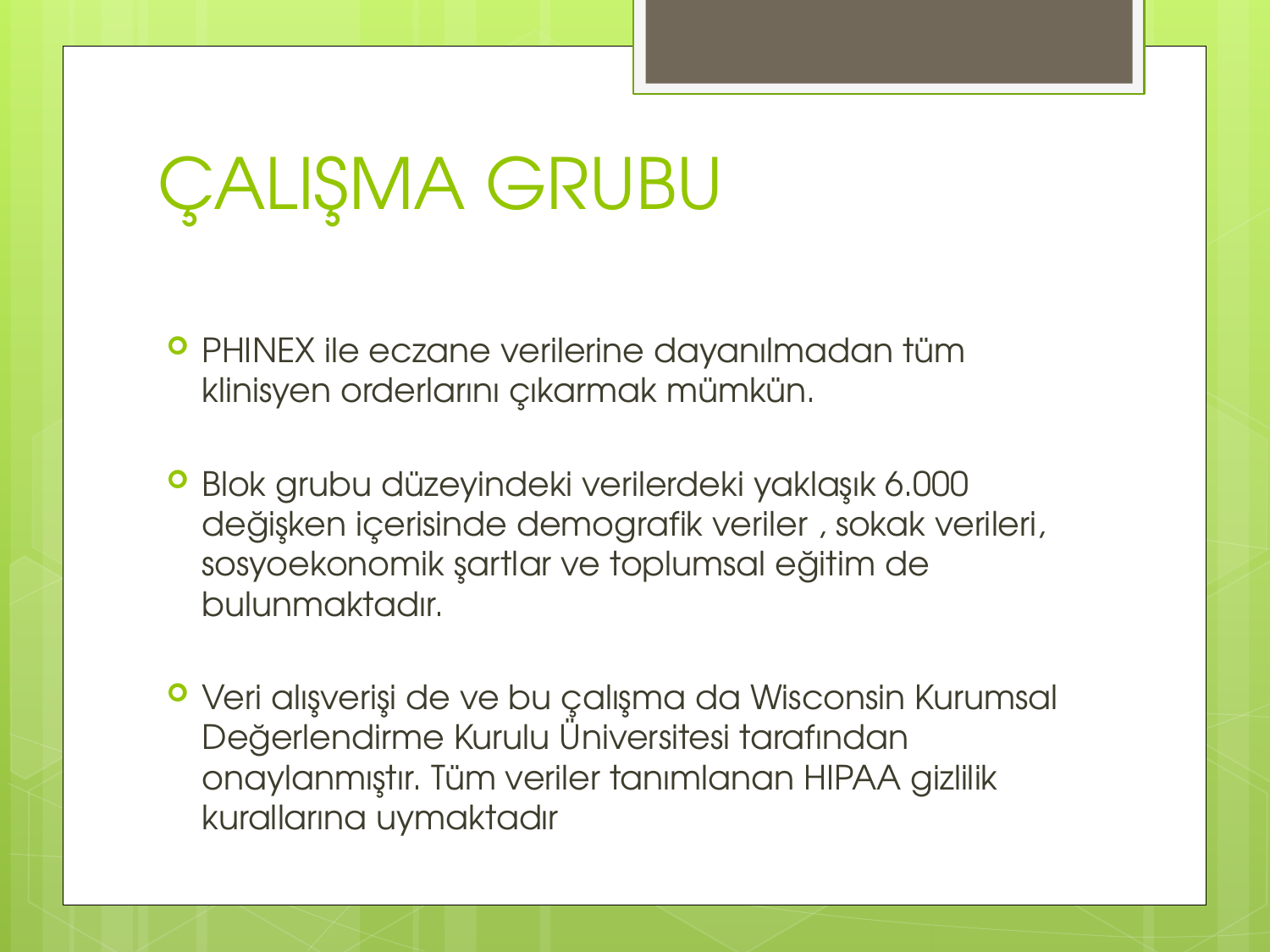

# ÇALIŞMA GRUBU
PHINEX ile eczane verilerine dayanılmadan tüm klinisyen orderlarını çıkarmak mümkün.

Blok grubu düzeyindeki verilerdeki yaklaşık 6.000 değişken içerisinde demografik veriler , sokak verileri, sosyoekonomik şartlar ve toplumsal eğitim de bulunmaktadır.

Veri alışverişi de ve bu çalışma da Wisconsin Kurumsal Değerlendirme Kurulu Üniversitesi tarafından onaylanmıştır. Tüm veriler tanımlanan HIPAA gizlilik kurallarına uymaktadır